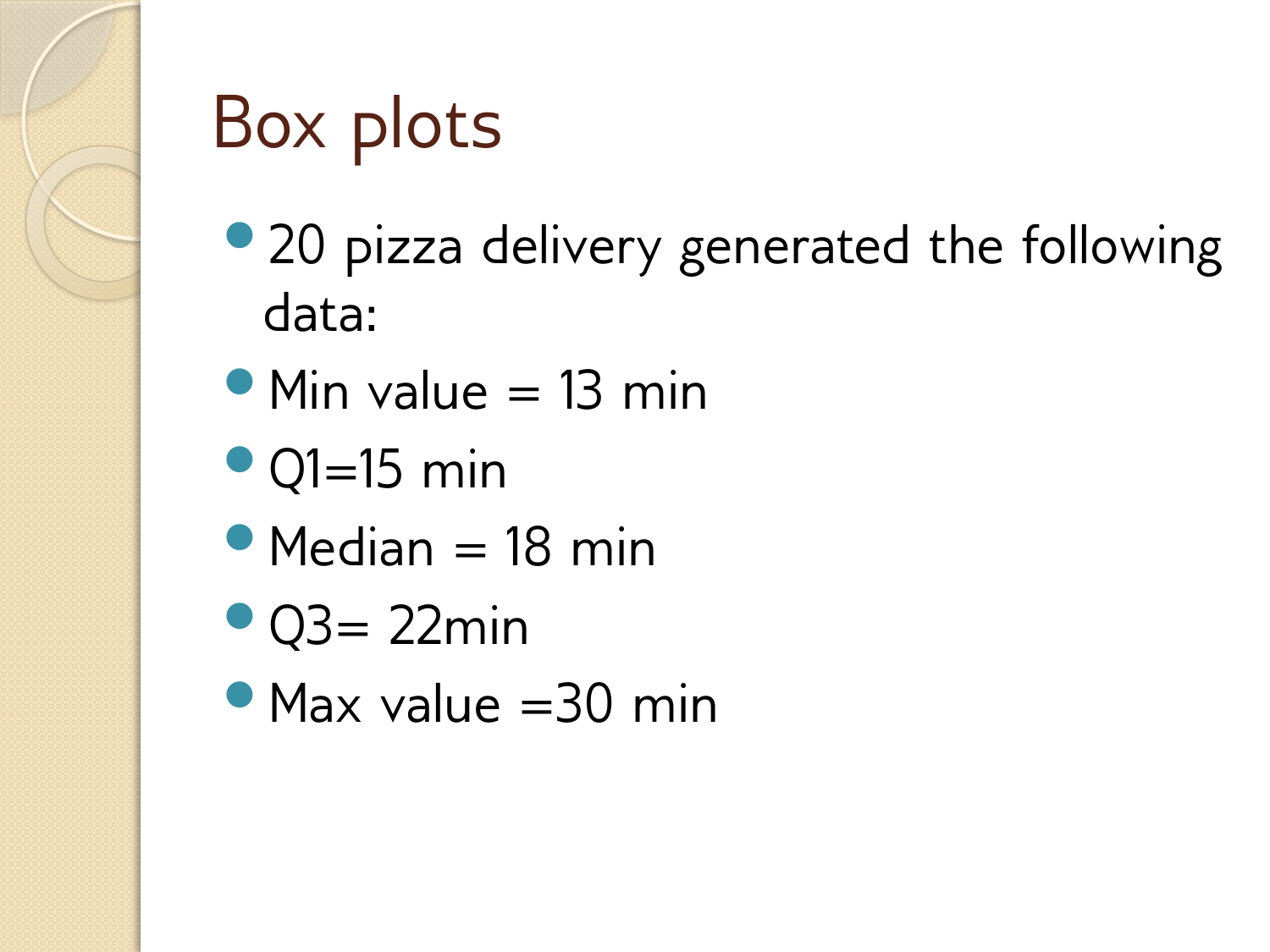

# Box plots
20 pizza delivery generated the following data:
Min value = 13 min
Q1=15 min
Median = 18 min
Q3= 22min
Max value =30 min